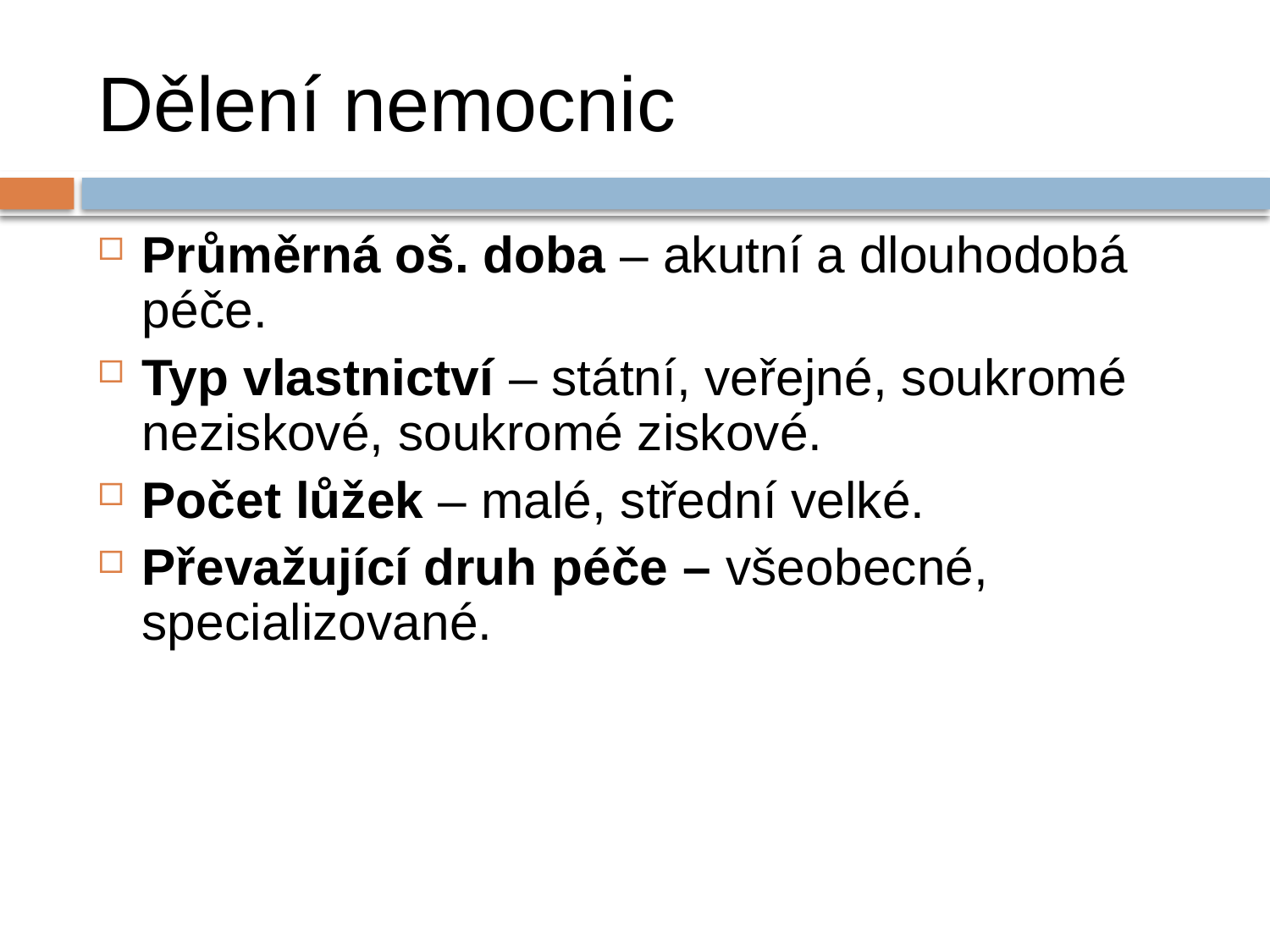

# Dělení nemocnic
Průměrná oš. doba – akutní a dlouhodobá péče.
Typ vlastnictví – státní, veřejné, soukromé neziskové, soukromé ziskové.
Počet lůžek – malé, střední velké.
Převažující druh péče – všeobecné, specializované.